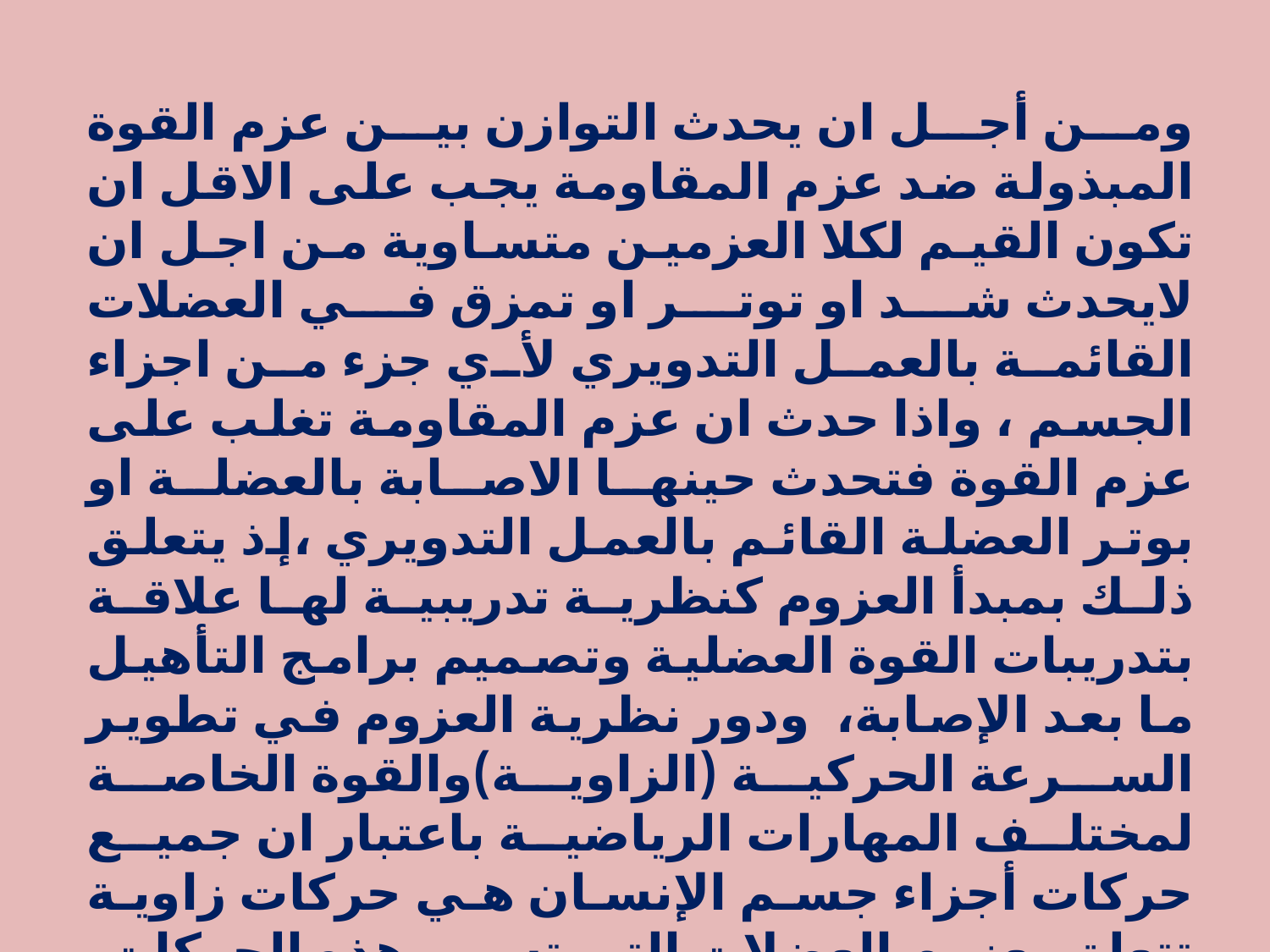

ومن أجل ان يحدث التوازن بين عزم القوة المبذولة ضد عزم المقاومة يجب على الاقل ان تكون القيم لكلا العزمين متساوية من اجل ان لايحدث شد او توتر او تمزق في العضلات القائمة بالعمل التدويري لأي جزء من اجزاء الجسم ، واذا حدث ان عزم المقاومة تغلب على عزم القوة فتحدث حينها الاصابة بالعضلة او بوتر العضلة القائم بالعمل التدويري ،إذ يتعلق ذلك بمبدأ العزوم كنظرية تدريبية لها علاقة بتدريبات القوة العضلية وتصميم برامج التأهيل ما بعد الإصابة،  ودور نظرية العزوم في تطوير السرعة الحركية (الزاوية)والقوة الخاصة لمختلف المهارات الرياضية باعتبار ان جميع حركات أجزاء جسم الإنسان هي حركات زاوية تتعلق بعزوم العضلات التي تسبب هذه الحركات، وهذا يتطلب فهم النشاط العضلي وواجبات العضلات على كل مفصل من اجل تعزيز العمل فيها ضمن الواجبات الحركية الخاصة بنوع المهارة.وكما يلي: